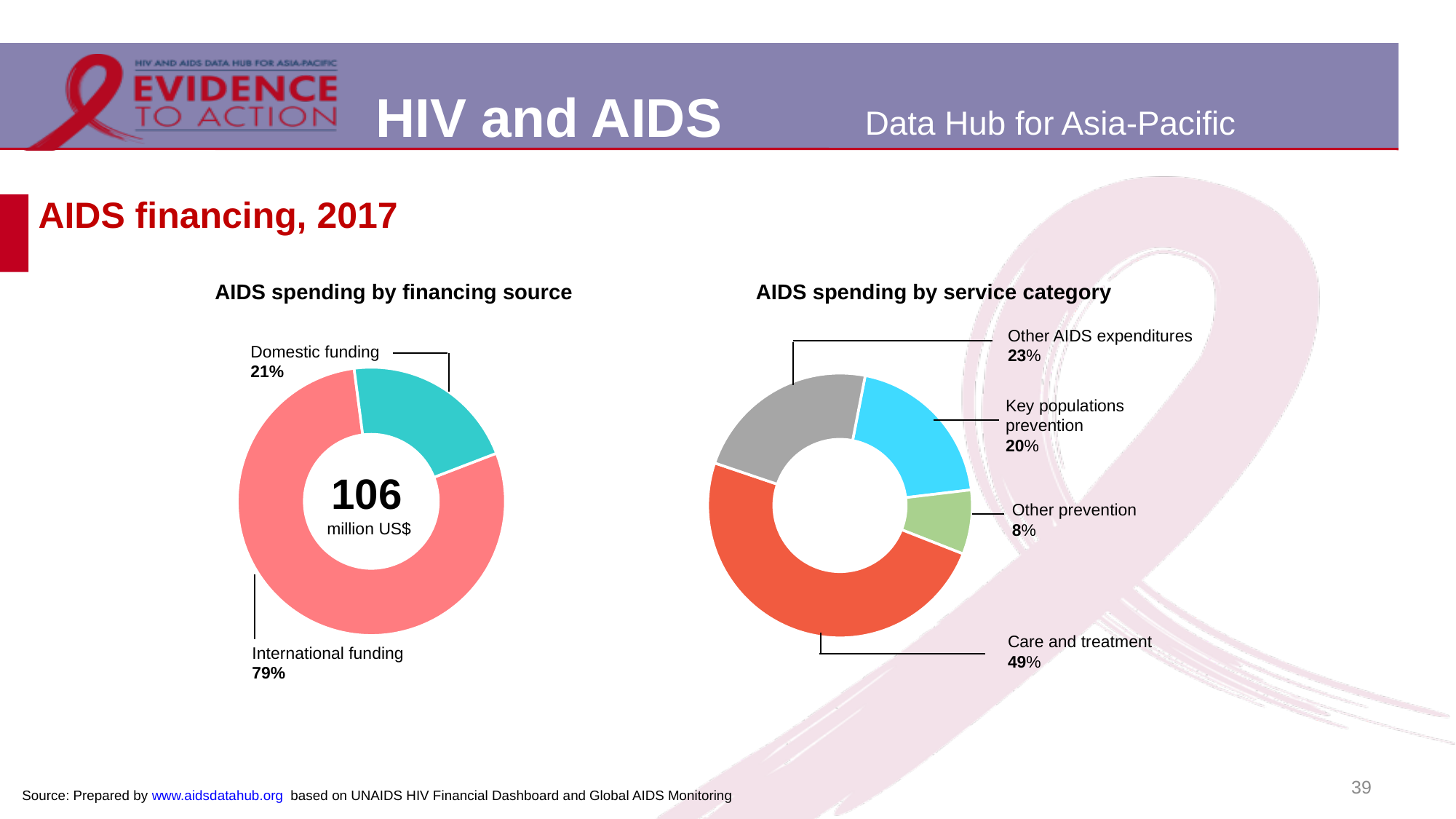

# AIDS financing, 2017
AIDS spending by financing source
AIDS spending by service category

### Chart

| Category |  |
|---|---|
| Key population prevention | 21348984.0 |
| Other prevention | 8364881.0 |
| Care and treatment | 52427739.0 |
| Other AIDS expenditure | 24327637.900000006 |

### Chart

| Category |  |
|---|---|
| International funding | 83874255.2 |
| Domestic funding | 22594986.7 |
Domestic funding
21%
International funding
79%
Other AIDS expenditures
23%
Key populations prevention
20%
106
million US$
Other prevention
8%
Care and treatment
49%
39
Source: Prepared by www.aidsdatahub.org  based on UNAIDS HIV Financial Dashboard and Global AIDS Monitoring